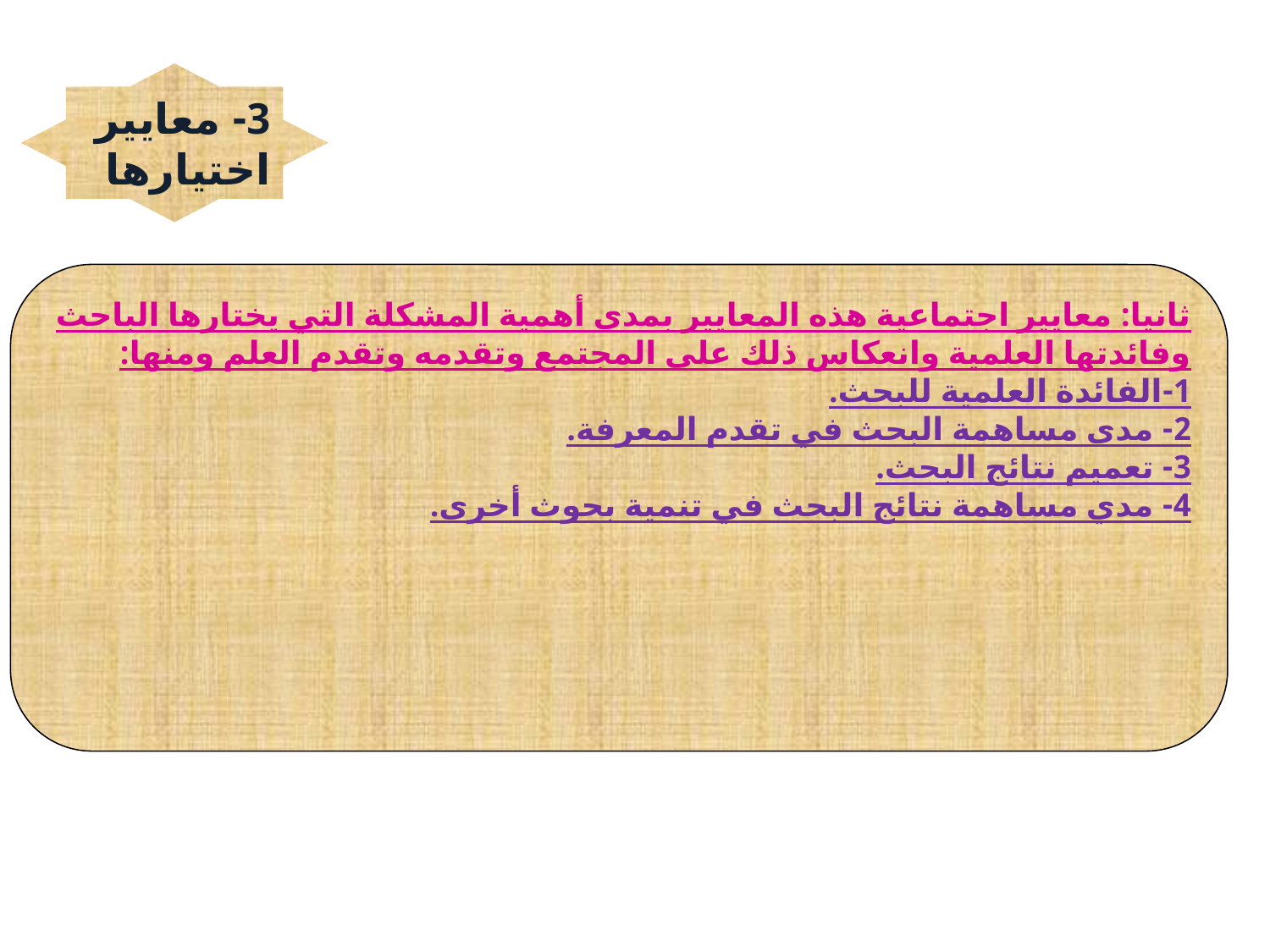

3- معايير
اختيارها
ثانيا: معايير اجتماعية هذه المعايير بمدى أهمية المشكلة التي يختارها الباحث وفائدتها العلمية وانعكاس ذلك على المجتمع وتقدمه وتقدم العلم ومنها:
1-الفائدة العلمية للبحث.
2- مدى مساهمة البحث في تقدم المعرفة.
3- تعميم نتائج البحث.
4- مدي مساهمة نتائج البحث في تنمية بحوث أخرى.